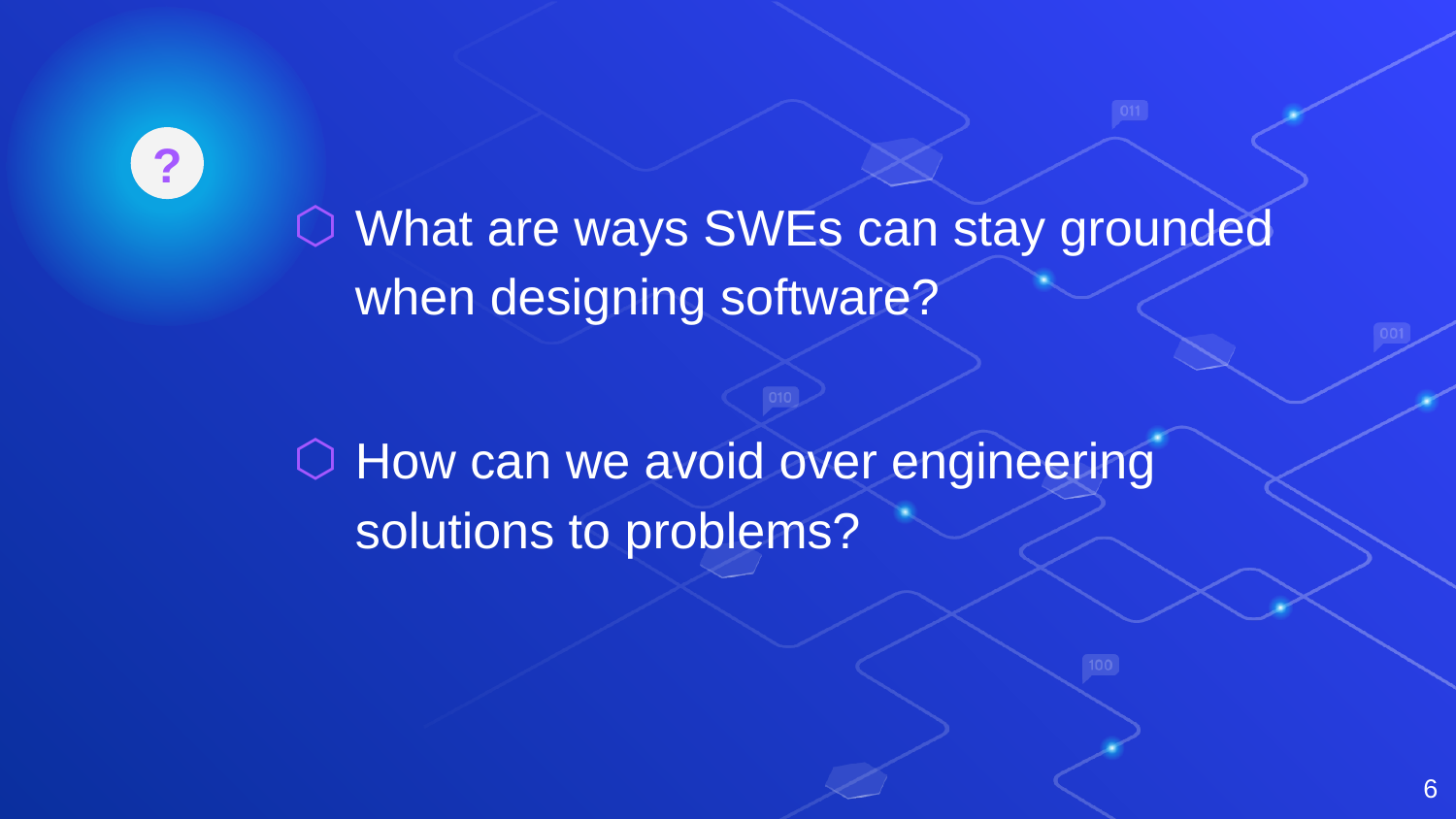

?
What are ways SWEs can stay grounded when designing software?

How can we avoid over engineering solutions to problems?
6